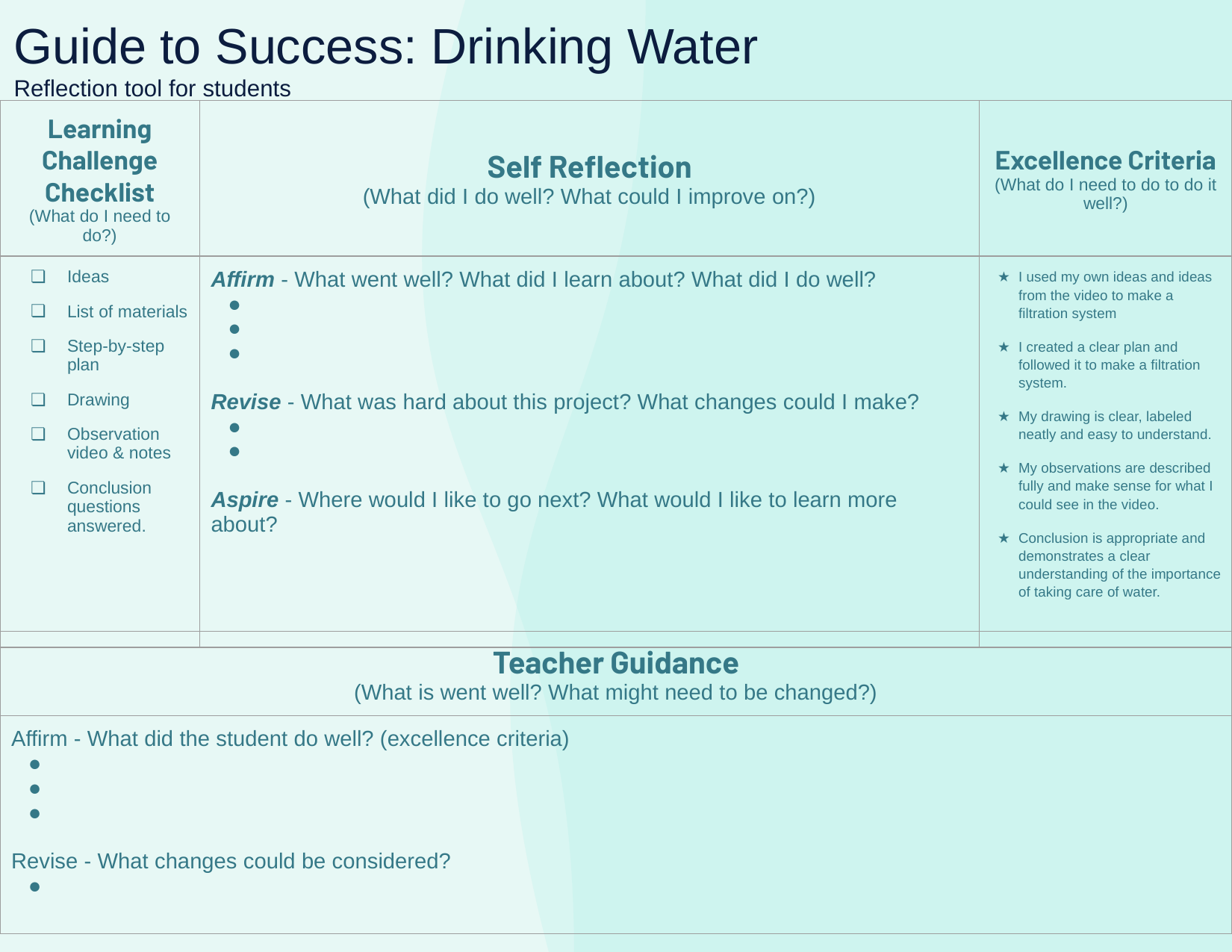

Guide to Success: Drinking Water
Reflection tool for students
| Learning Challenge Checklist (What do I need to do?) | Self Reflection (What did I do well? What could I improve on?) | Excellence Criteria (What do I need to do to do it well?) |
| --- | --- | --- |
| Ideas List of materials Step-by-step plan Drawing Observation video & notes Conclusion questions answered. | Affirm - What went well? What did I learn about? What did I do well? Revise - What was hard about this project? What changes could I make? Aspire - Where would I like to go next? What would I like to learn more about? | I used my own ideas and ideas from the video to make a filtration system I created a clear plan and followed it to make a filtration system. My drawing is clear, labeled neatly and easy to understand. My observations are described fully and make sense for what I could see in the video. Conclusion is appropriate and demonstrates a clear understanding of the importance of taking care of water. |
| Teacher Guidance (What is went well? What might need to be changed?) |
| --- |
| Affirm - What did the student do well? (excellence criteria) Revise - What changes could be considered? |